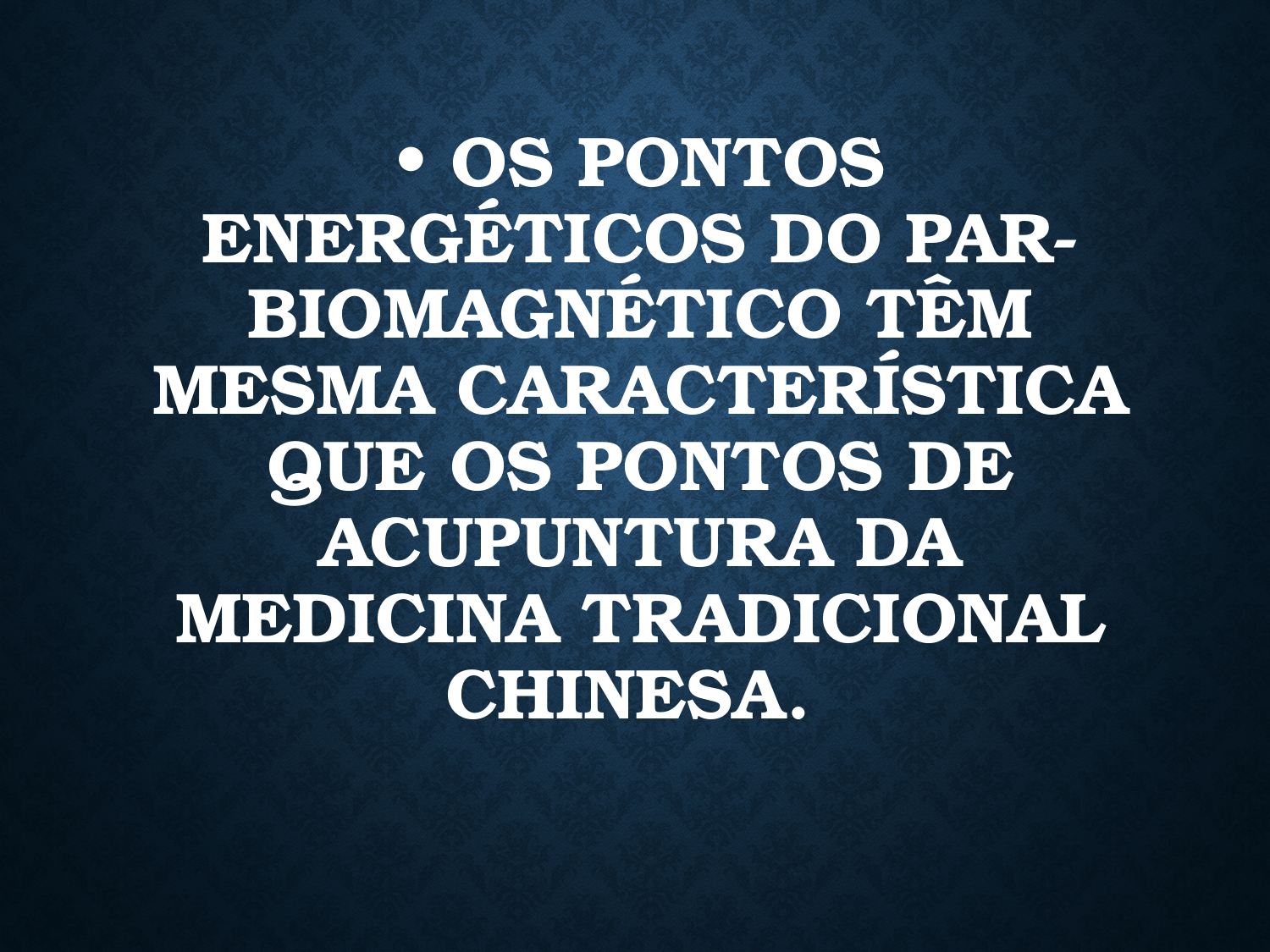

# • Os pontos energéticos do Par-Biomagnético têm mesma característica que os pontos de acupuntura da Medicina Tradicional Chinesa.